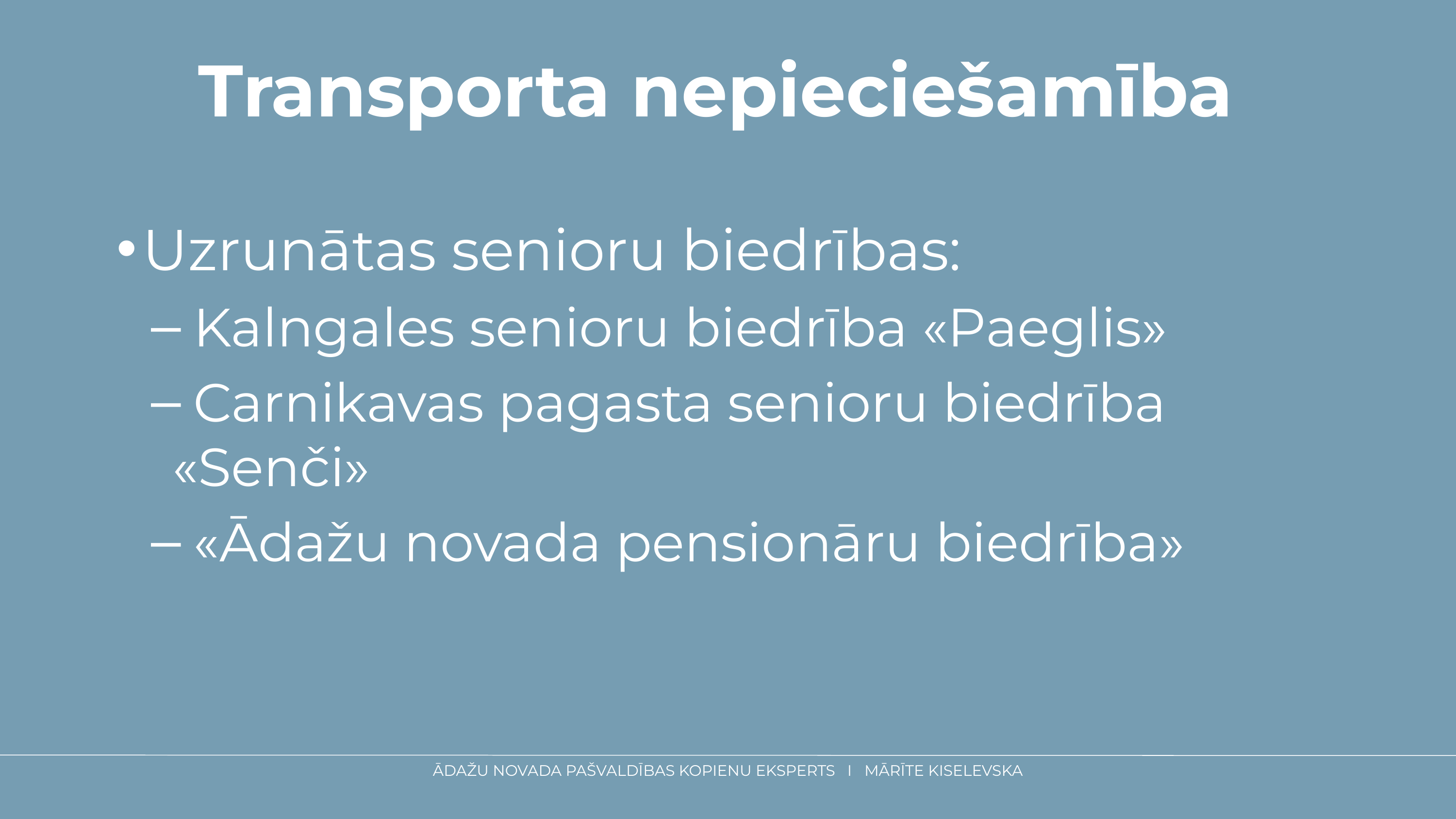

# Transporta nepieciešamība
Uzrunātas senioru biedrības:
 Kalngales senioru biedrība «Paeglis»
 Carnikavas pagasta senioru biedrība «Senči»
 «Ādažu novada pensionāru biedrība»

ĀDAŽU NOVADA PAŠVALDĪBAS KOPIENU EKSPERTS   I   MĀRĪTE KISELEVSKA